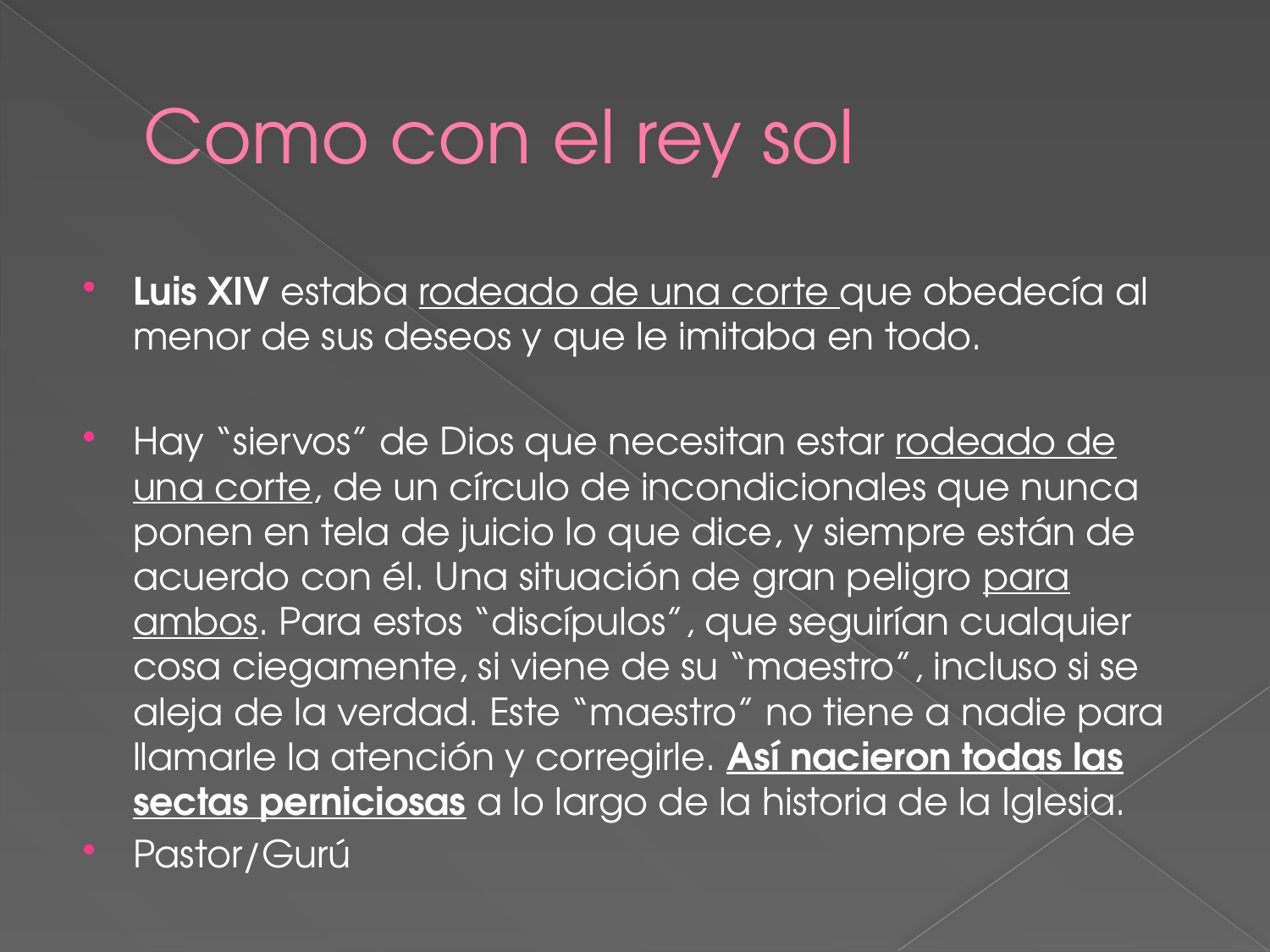

# Como con el rey sol
Luis XIV estaba rodeado de una corte que obedecía al menor de sus deseos y que le imitaba en todo.

Hay “siervos” de Dios que necesitan estar rodeado de una corte, de un círculo de incondicionales que nunca  ponen en tela de juicio lo que dice, y siempre están de acuerdo con él. Una situación de gran peligro para ambos. Para estos “discípulos”, que seguirían cualquier cosa ciegamente, si viene de su “maestro”, incluso si se aleja de la verdad. Este “maestro” no tiene a nadie para llamarle la atención y corregirle. Así nacieron todas las sectas perniciosas a lo largo de la historia de la Iglesia.
Pastor/Gurú